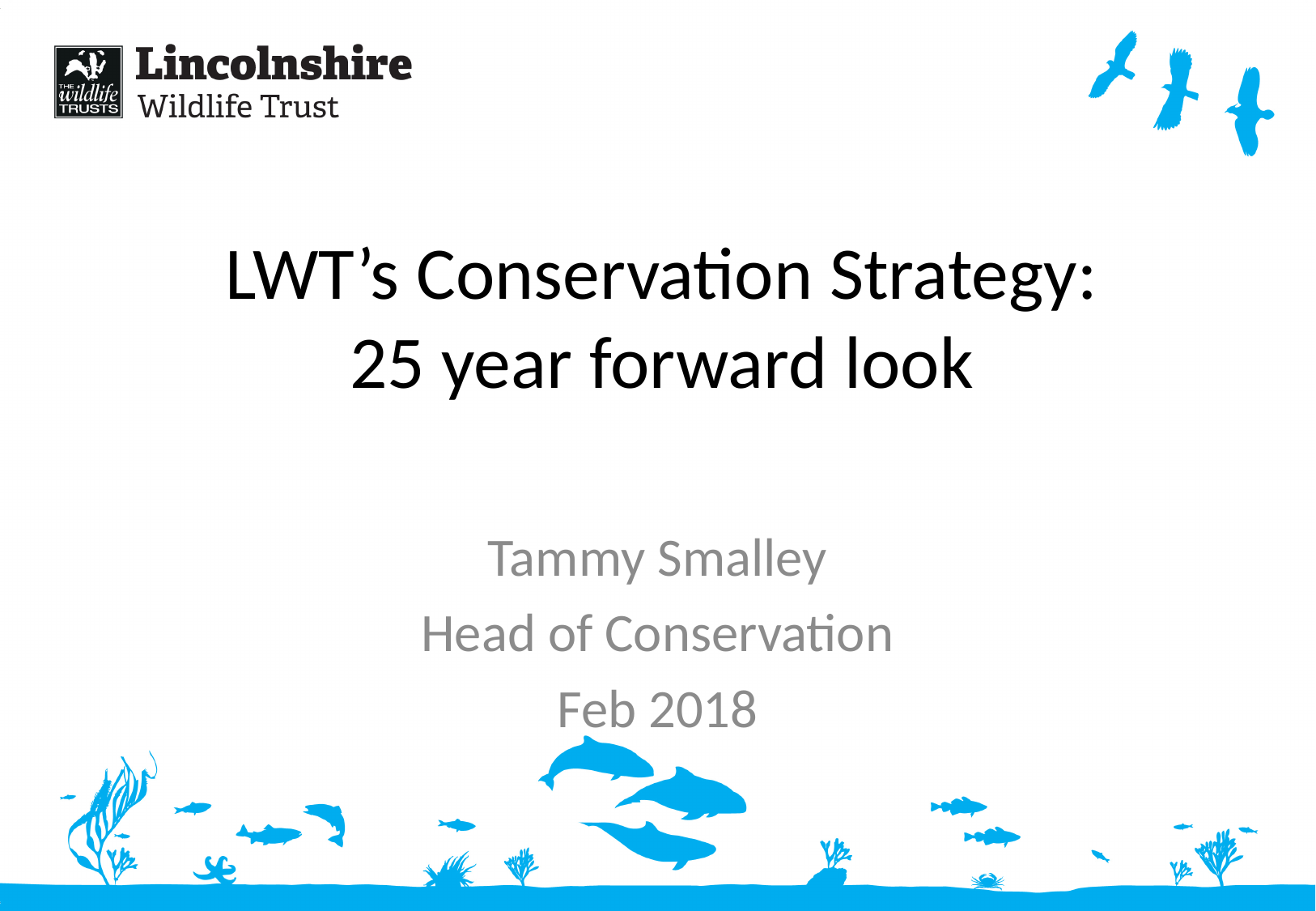

# LWT’s Conservation Strategy: 25 year forward look
Tammy Smalley
Head of Conservation
Feb 2018